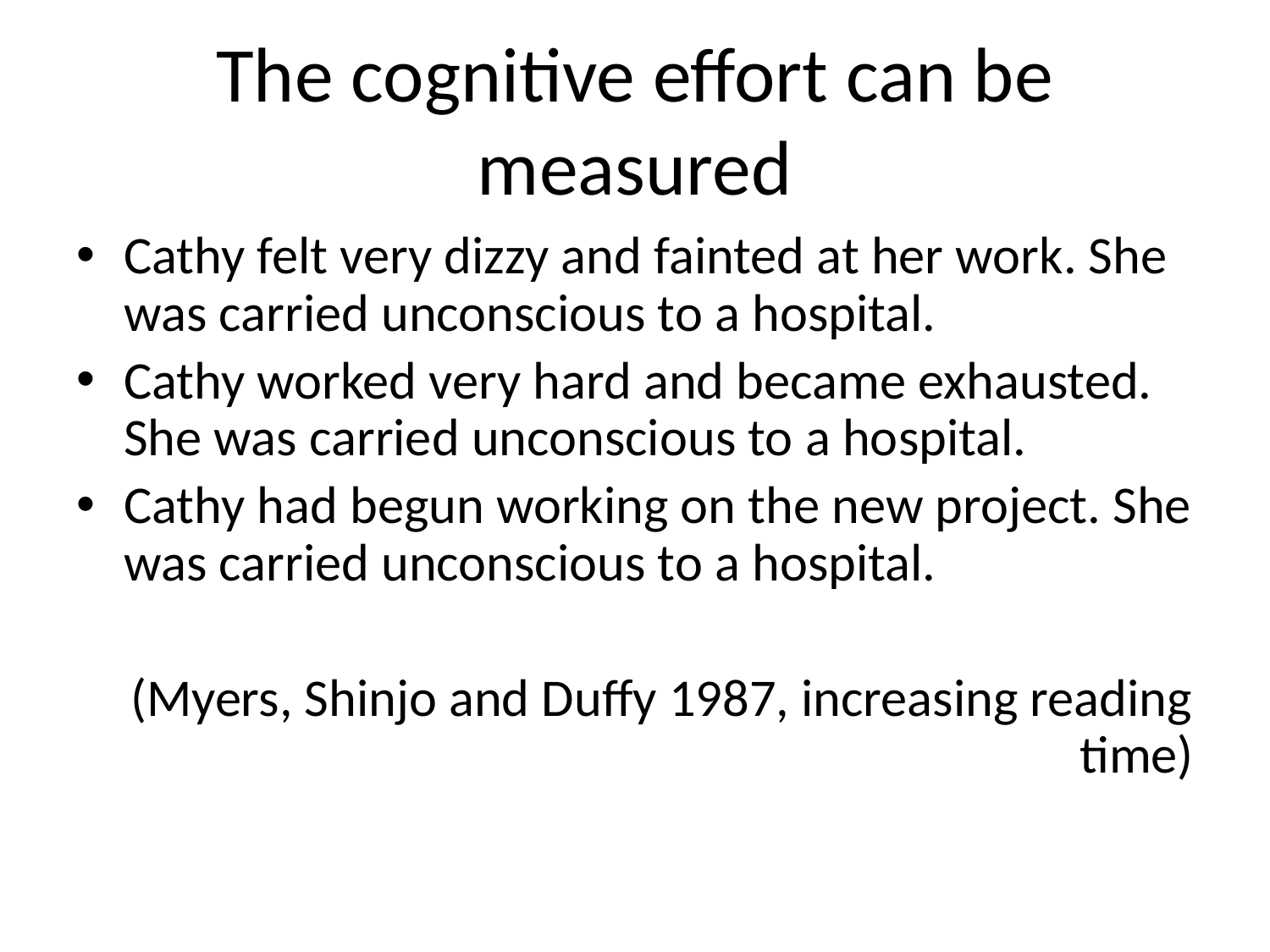

# The cognitive effort can be measured
Cathy felt very dizzy and fainted at her work. She was carried unconscious to a hospital.
Cathy worked very hard and became exhausted. She was carried unconscious to a hospital.
Cathy had begun working on the new project. She was carried unconscious to a hospital.

(Myers, Shinjo and Duffy 1987, increasing reading time)